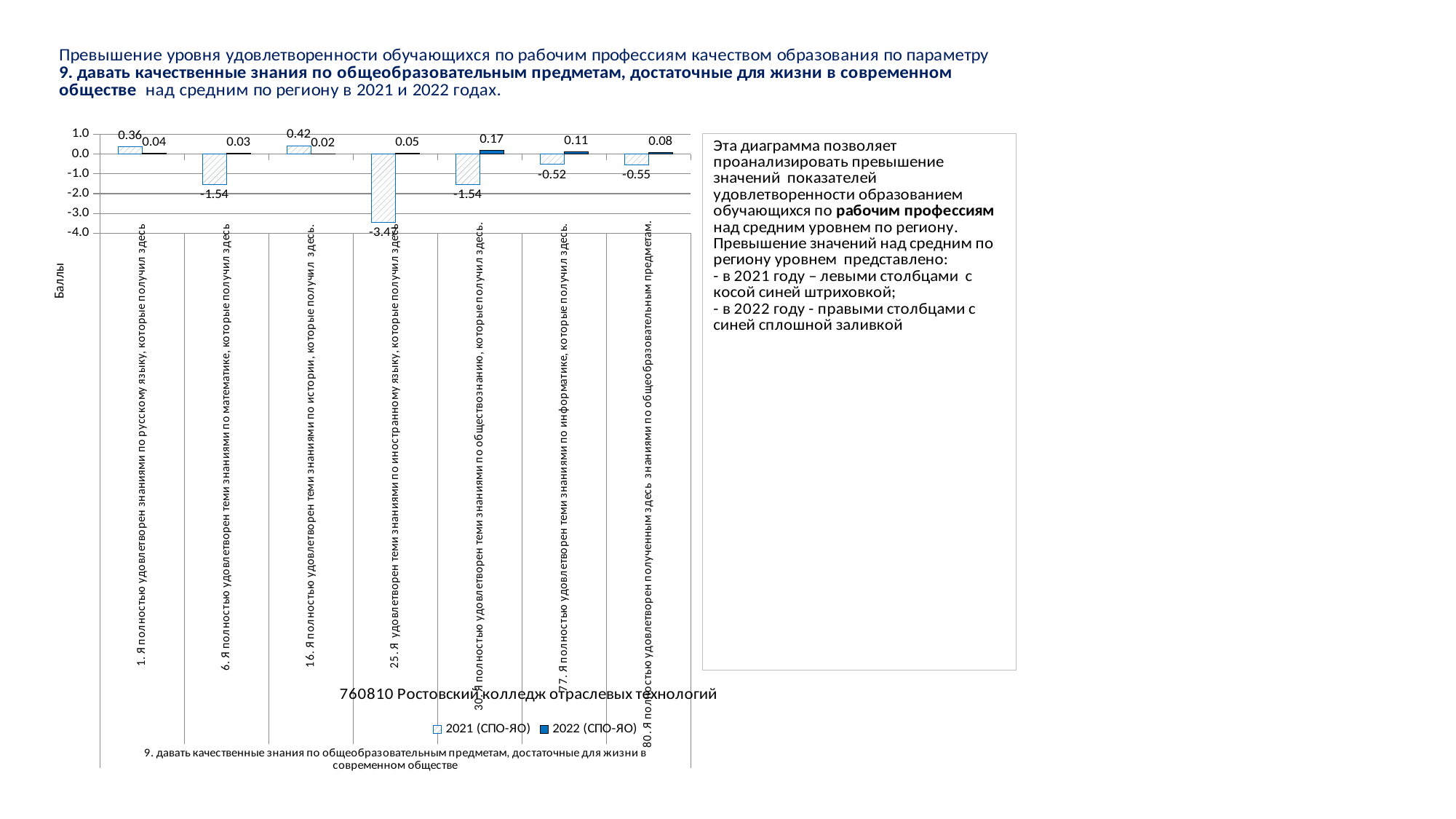

### Chart

| Category | 2021 (СПО-ЯО) | 2022 (СПО-ЯО) |
|---|---|---|
| 1. Я полностью удовлетворен знаниями по русскому языку, которые получил здесь | 0.35758939734933737 | 0.035235397665944745 |
| 6. Я полностью удовлетворен теми знаниями по математике, которые получил здесь | -1.5446361590397597 | 0.029015113648163116 |
| 16. Я полностью удовлетворен теми знаниями по истории, которые получил  здесь. | 0.4221055263815954 | 0.01528992173936139 |
| 25. Я  удовлетворен теми знаниями по иностранному языку, которые получил здесь | -3.470617654413603 | 0.05481383820017438 |
| 30. Я полностью удовлетворен теми знаниями по обществознанию, которые получил здесь. | -1.538634658664666 | 0.17418968485665154 |
| 77. Я полностью удовлетворен теми знаниями по информатике, которые получил здесь. | -0.5206301575393848 | 0.10922442041006608 |
| 80. Я полностью удовлетворен полученным здесь  знаниями по общеобразовательным предметам. | -0.5461365341335336 | 0.08202516607144172 |